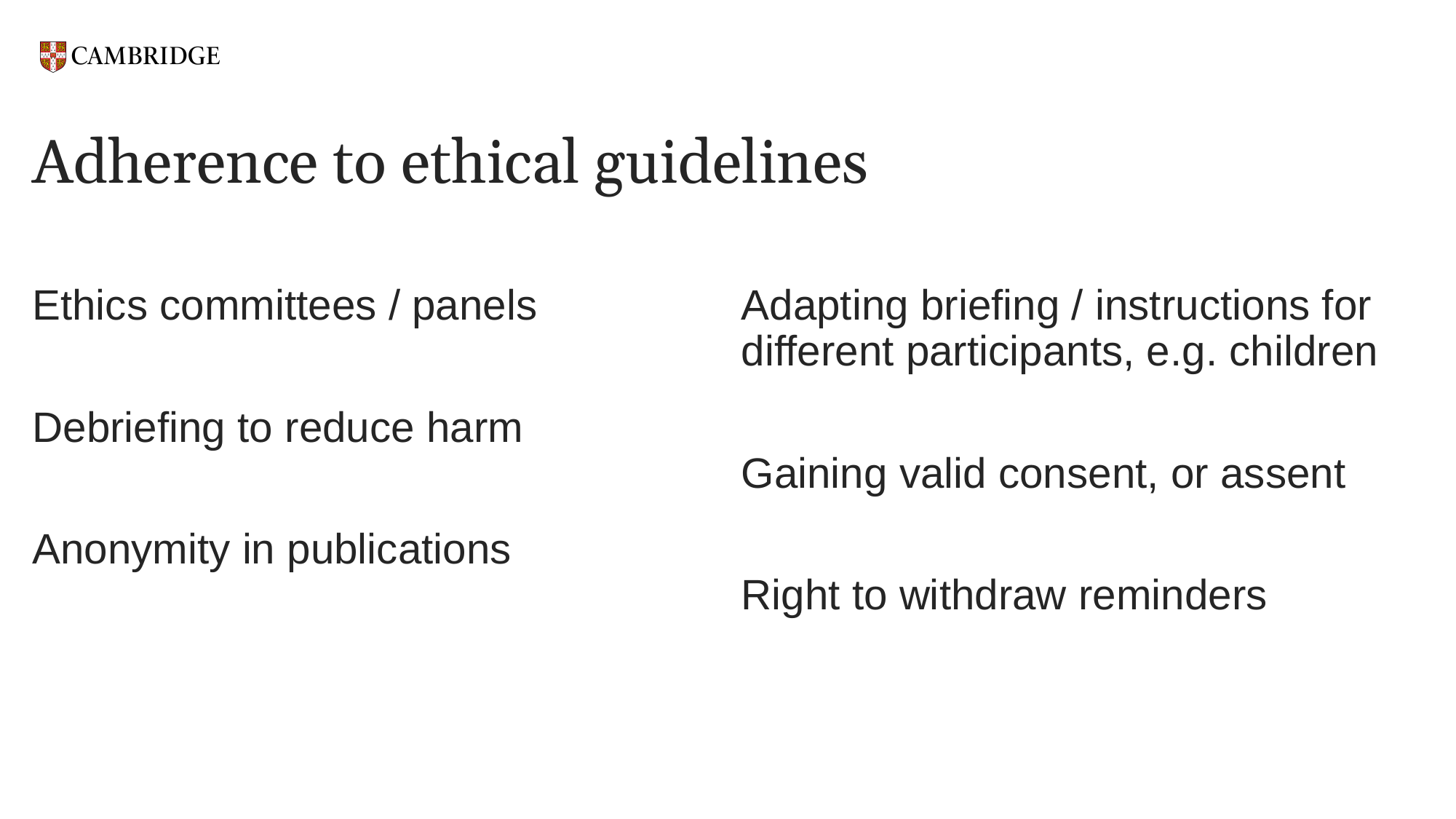

# Adherence to ethical guidelines

Ethics committees / panels

Debriefing to reduce harm

Anonymity in publications

Adapting briefing / instructions for different participants, e.g. children

Gaining valid consent, or assent

Right to withdraw reminders